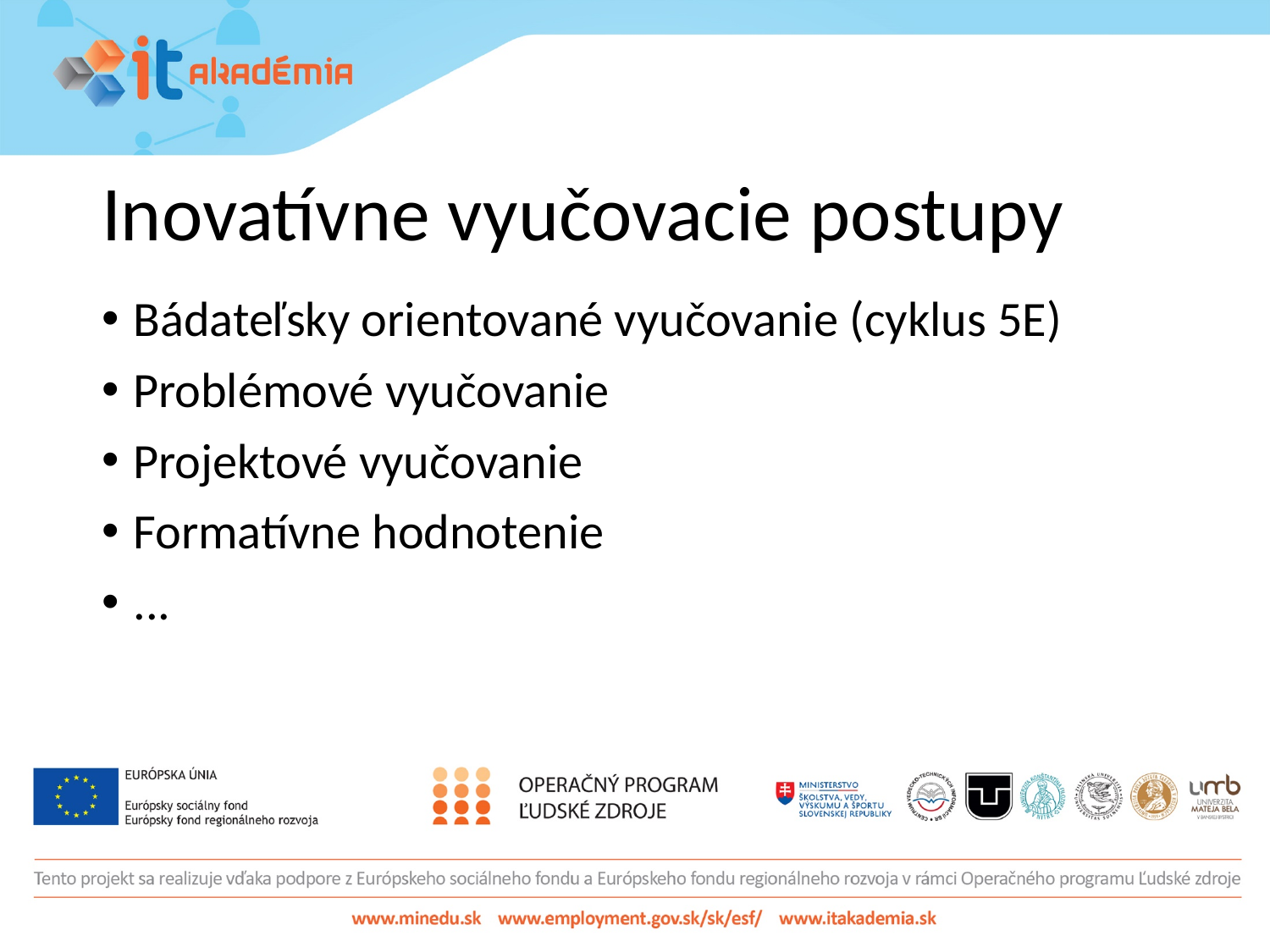

# Inovatívne vyučovacie postupy
Bádateľsky orientované vyučovanie (cyklus 5E)
Problémové vyučovanie
Projektové vyučovanie
Formatívne hodnotenie
...